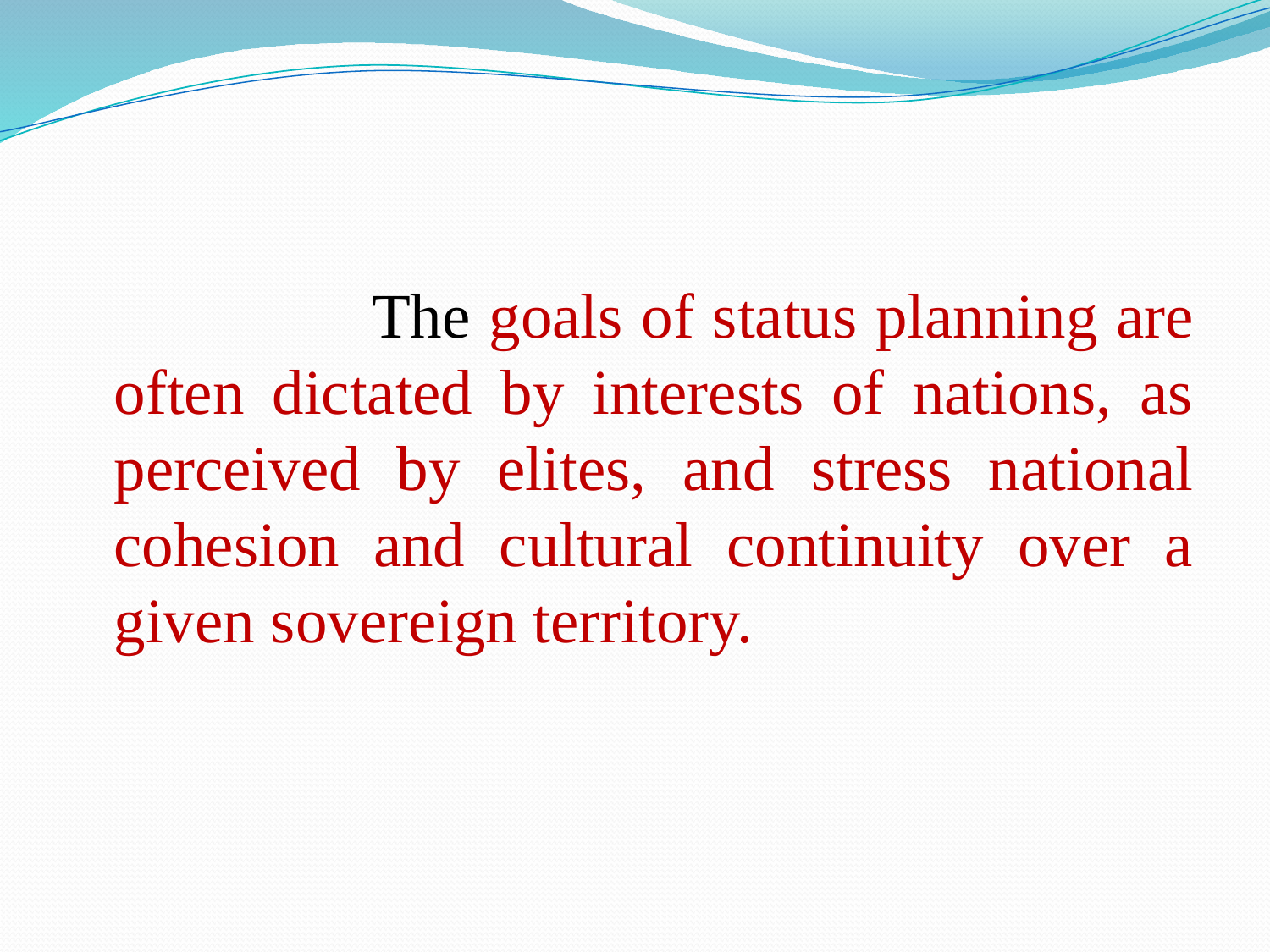

The goals of status planning are often dictated by interests of nations, as perceived by elites, and stress national cohesion and cultural continuity over a given sovereign territory.